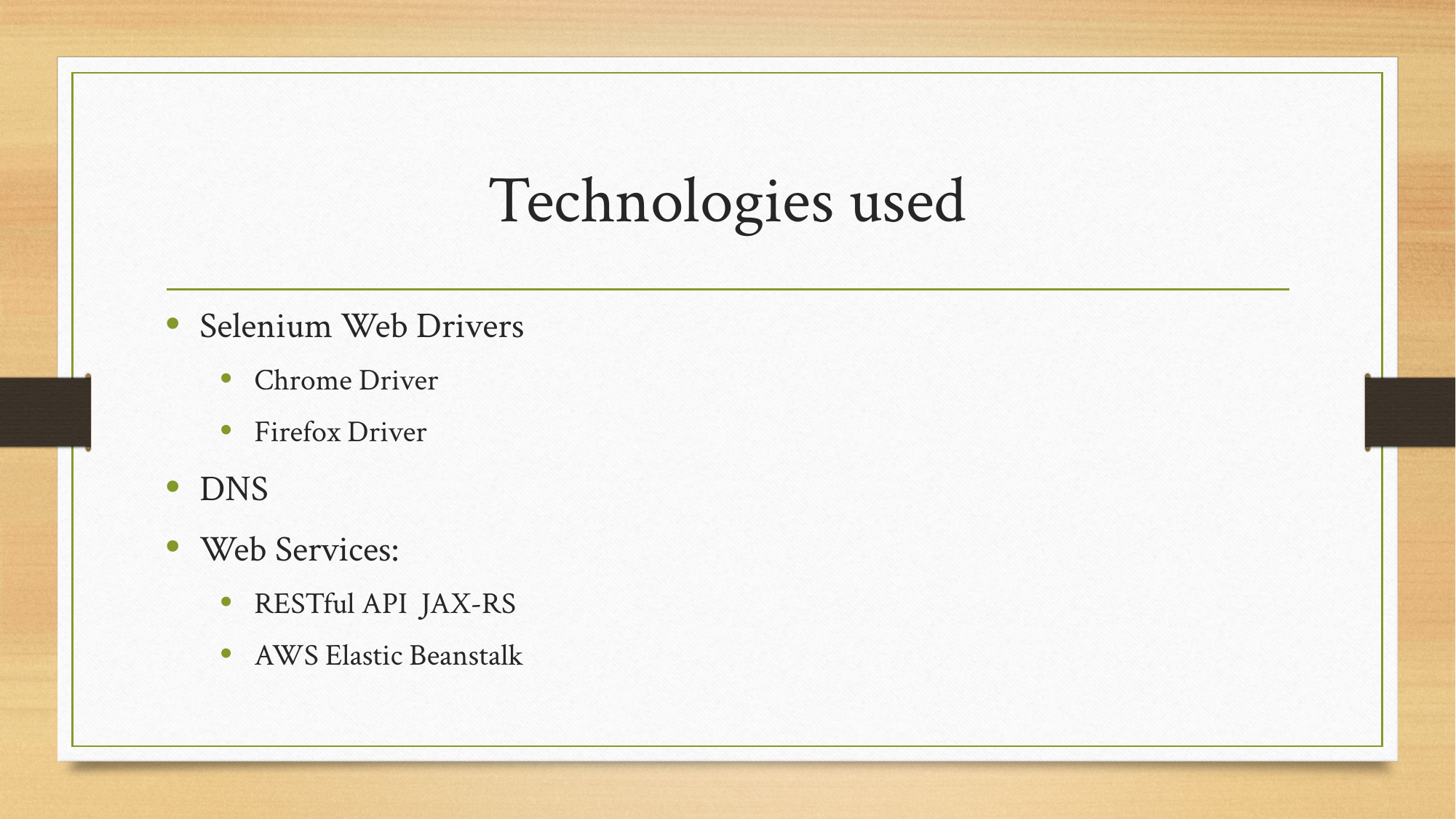

# Technologies used
Selenium Web Drivers
Chrome Driver
Firefox Driver
DNS
Web Services:
RESTful API  JAX-RS
AWS Elastic Beanstalk